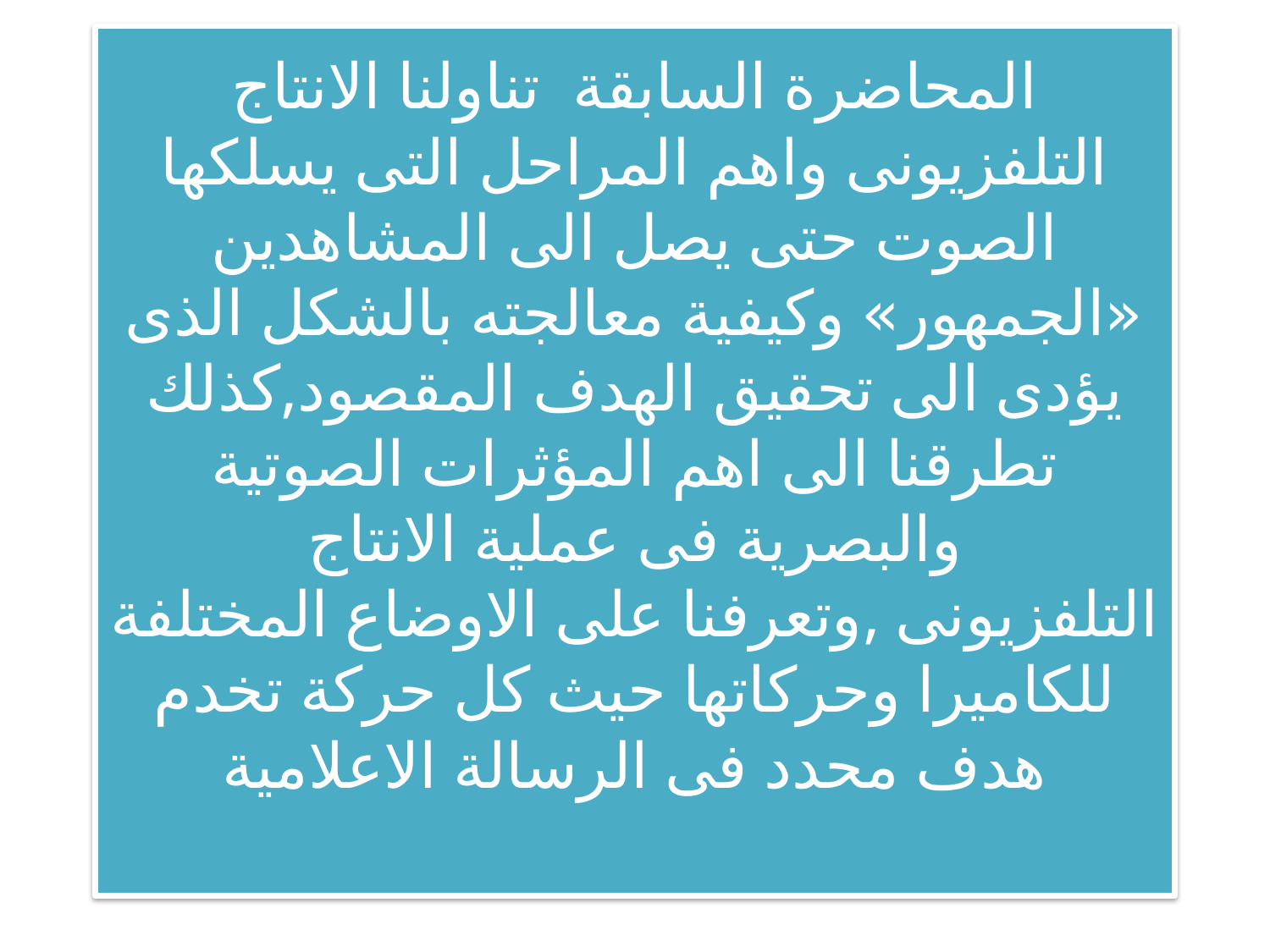

# المحاضرة السابقة  تناولنا الانتاج التلفزيونى واهم المراحل التى يسلكها الصوت حتى يصل الى المشاهدين «الجمهور» وكيفية معالجته بالشكل الذى يؤدى الى تحقيق الهدف المقصود,كذلك تطرقنا الى اهم المؤثرات الصوتية والبصرية فى عملية الانتاج التلفزيونى ,وتعرفنا على الاوضاع المختلفة للكاميرا وحركاتها حيث كل حركة تخدم هدف محدد فى الرسالة الاعلامية